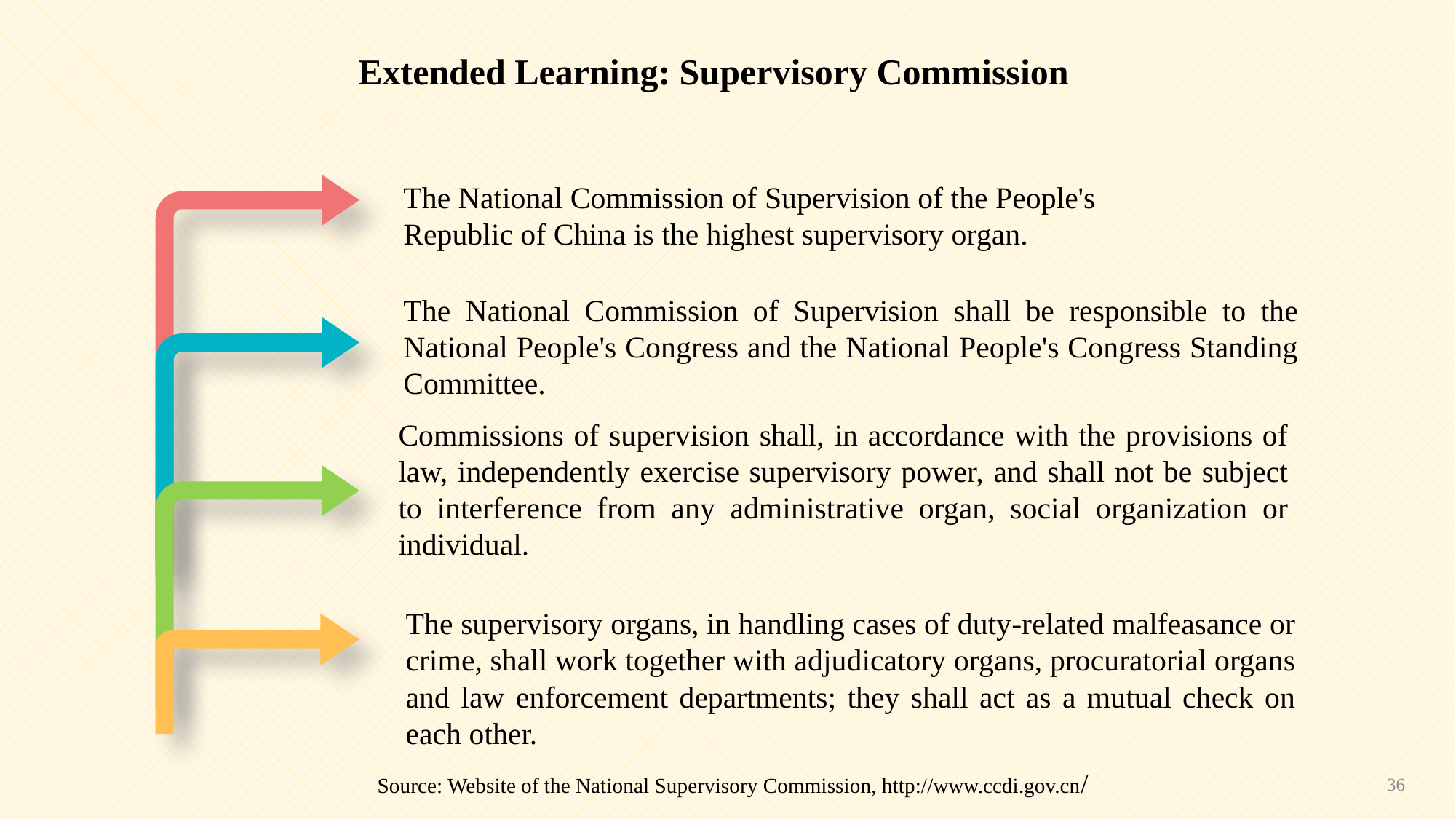

Extended Learning: Supervisory Commission
The National Commission of Supervision of the People's Republic of China is the highest supervisory organ.

The National Commission of Supervision shall be responsible to the National People's Congress and the National People's Congress Standing Committee.
Commissions of supervision shall, in accordance with the provisions of law, independently exercise supervisory power, and shall not be subject to interference from any administrative organ, social organization or individual.
The supervisory organs, in handling cases of duty-related malfeasance or crime, shall work together with adjudicatory organs, procuratorial organs and law enforcement departments; they shall act as a mutual check on each other.
Source: Website of the National Supervisory Commission, http://www.ccdi.gov.cn/
36